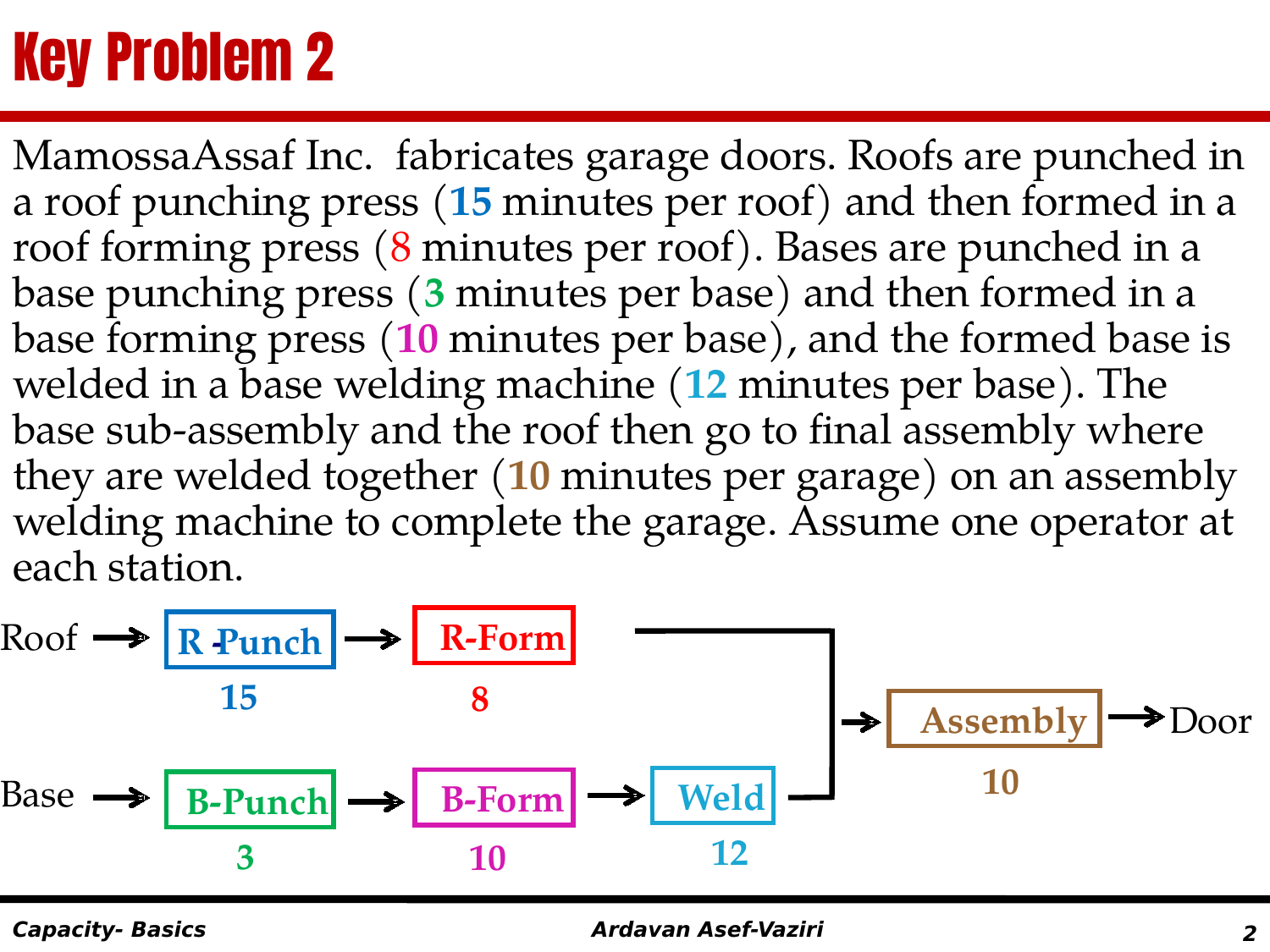

# Key Problem 2
MamossaAssaf Inc.  fabricates garage doors. Roofs are punched in a roof punching press (15 minutes per roof) and then formed in a roof forming press (8 minutes per roof). Bases are punched in a base punching press (3 minutes per base) and then formed in a base forming press (10 minutes per base), and the formed base is welded in a base welding machine (12 minutes per base). The base sub-assembly and the roof then go to final assembly where they are welded together (10 minutes per garage) on an assembly welding machine to complete the garage. Assume one operator at each station.

R
-
Form
Roof
R
-
Punch

15
8

Door
Assembly

10

Base

Weld
B
-
Form
B
-
Punch

12
3
10